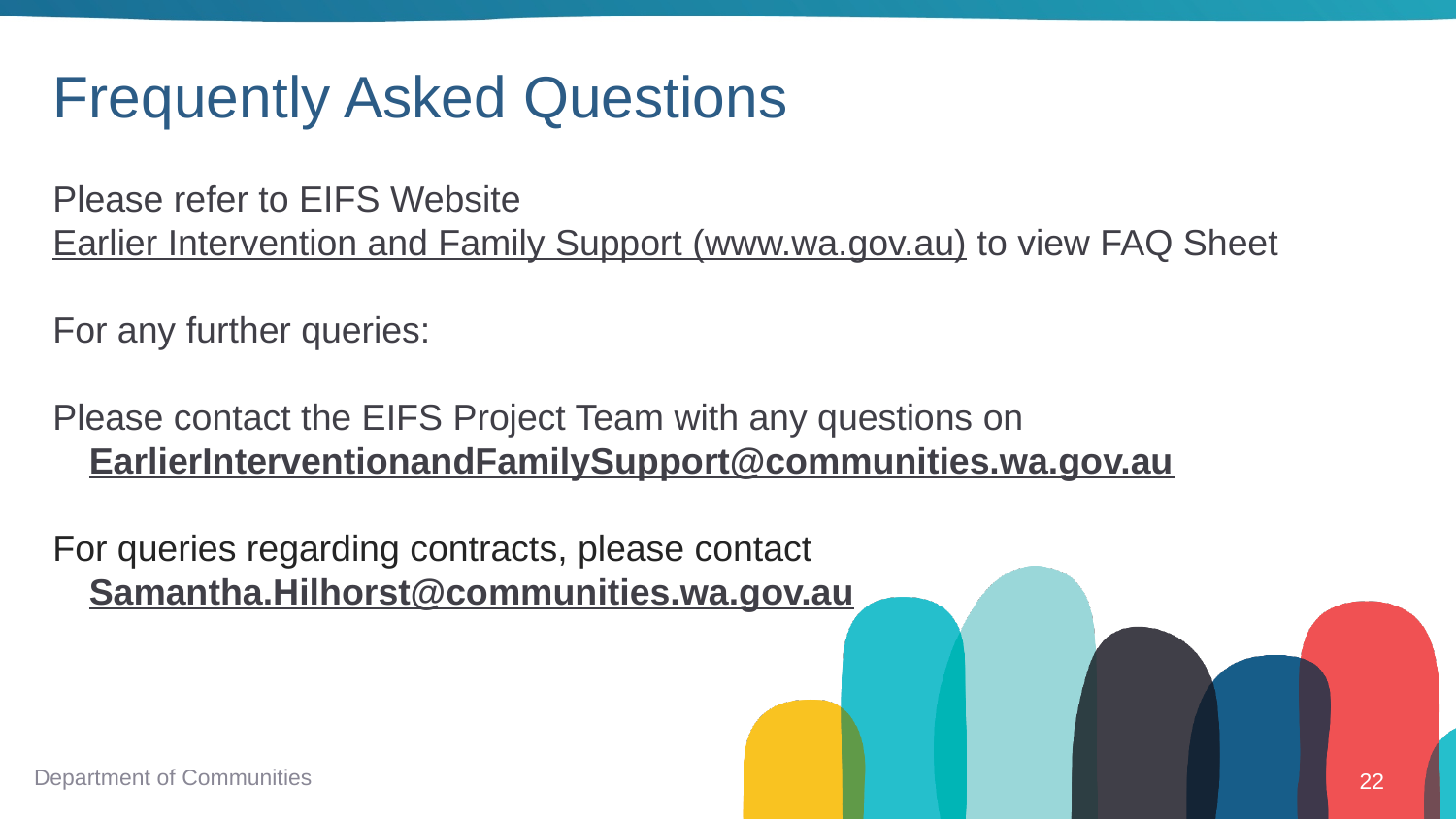

# Frequently Asked Questions
Please refer to EIFS Website Earlier Intervention and Family Support (www.wa.gov.au) to view FAQ Sheet

For any further queries:

Please contact the EIFS Project Team with any questions on EarlierInterventionandFamilySupport@communities.wa.gov.au

For queries regarding contracts, please contact Samantha.Hilhorst@communities.wa.gov.au

Department of Communities
22